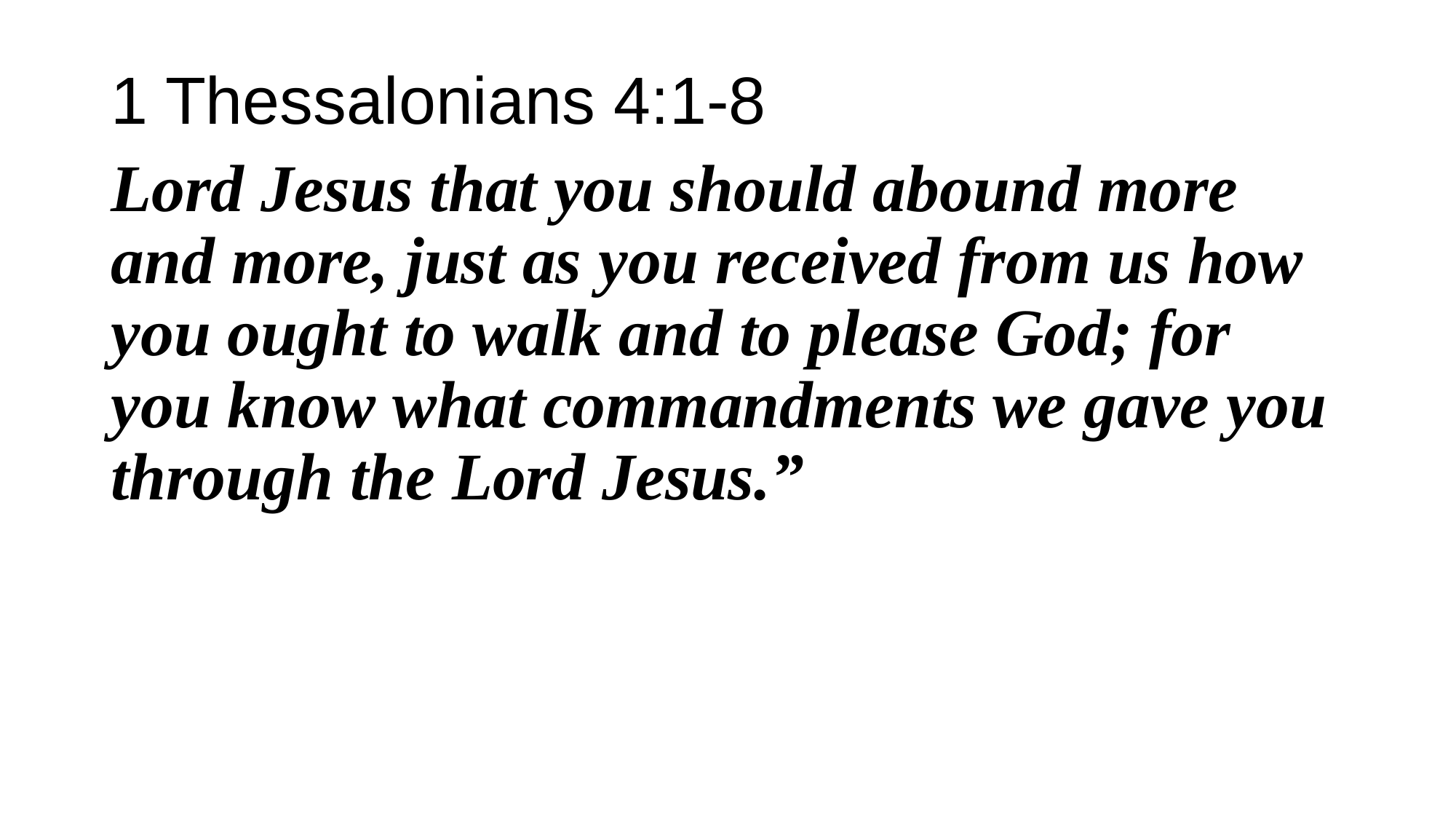

1 Thessalonians 4:1-8
Lord Jesus that you should abound more and more, just as you received from us how you ought to walk and to please God; for you know what commandments we gave you through the Lord Jesus.”